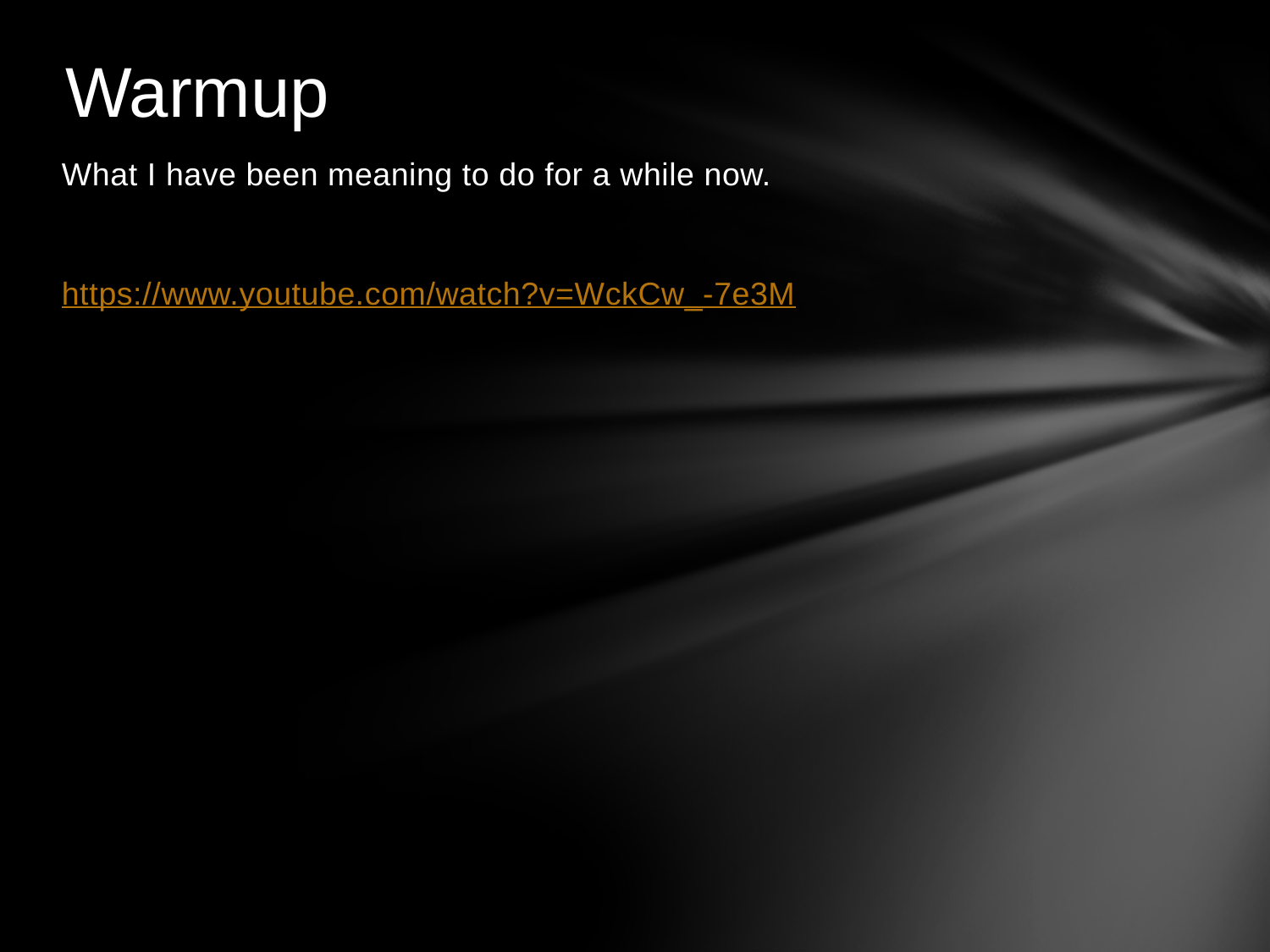

# Warmup
What I have been meaning to do for a while now.

https://www.youtube.com/watch?v=WckCw_-7e3M